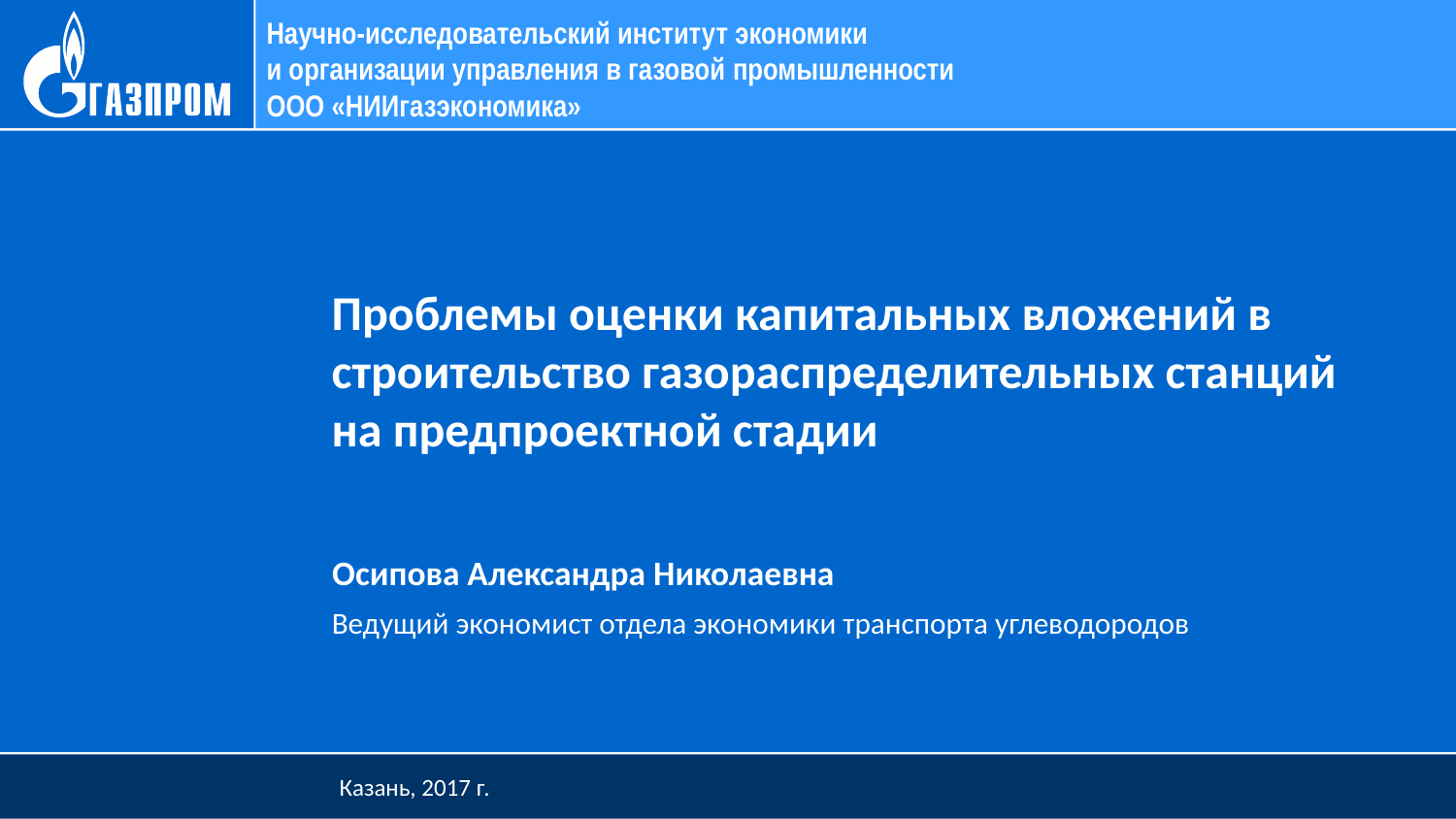

Проблемы оценки капитальных вложений в строительство газораспределительных станций на предпроектной стадии
Осипова Александра Николаевна
Ведущий экономист отдела экономики транспорта углеводородов
Казань, 2017 г.